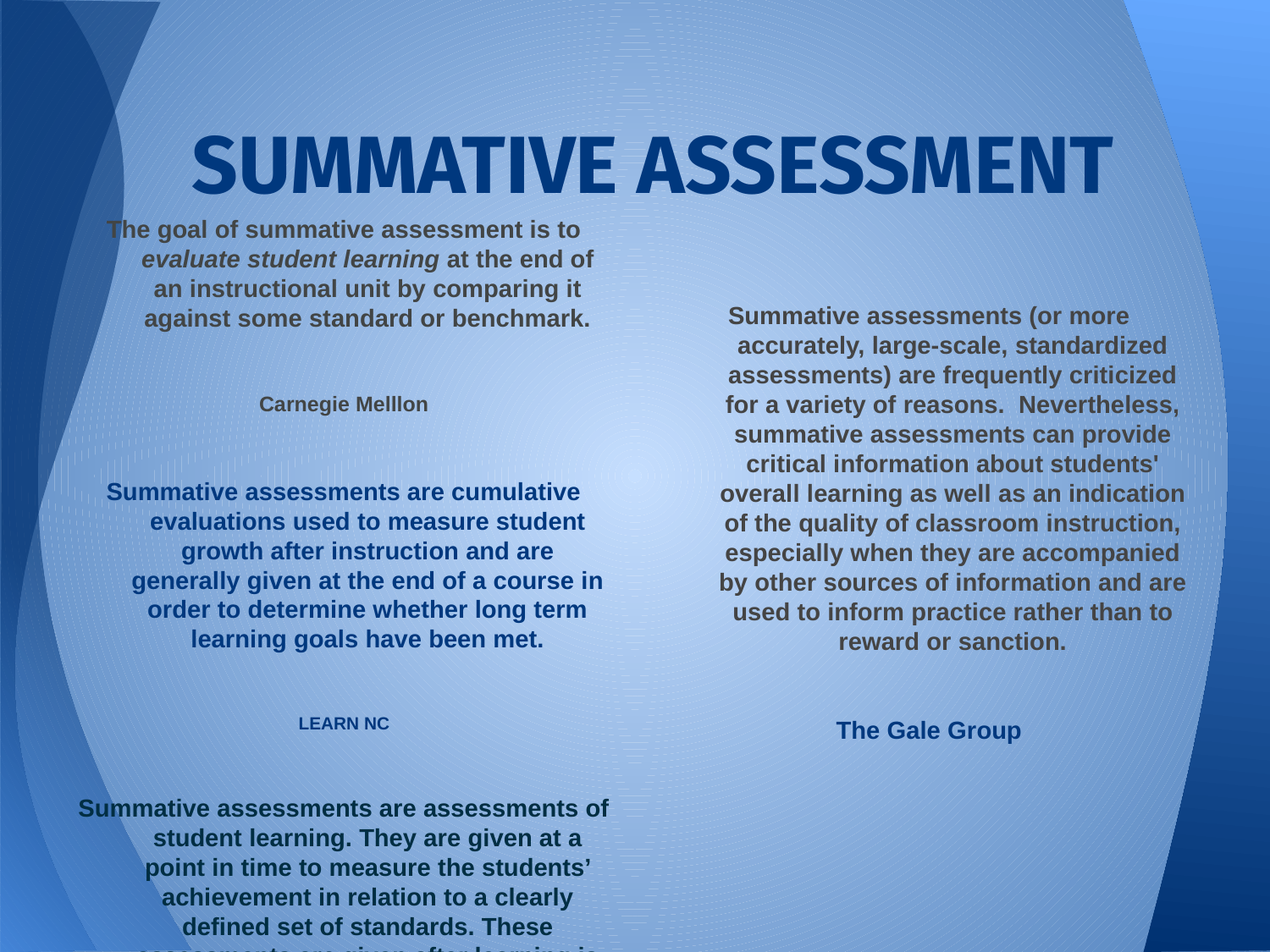

# SUMMATIVE ASSESSMENT
The goal of summative assessment is to evaluate student learning at the end of an instructional unit by comparing it against some standard or benchmark.

Carnegie Melllon

Summative assessments are cumulative evaluations used to measure student growth after instruction and are generally given at the end of a course in order to determine whether long term learning goals have been met.

LEARN NC

Summative assessments are assessments of student learning. They are given at a point in time to measure the students’ achievement in relation to a clearly defined set of standards. These assessments are given after learning is supposed to occur.

Iowa Department of Education
Summative assessments (or more accurately, large-scale, standardized assessments) are frequently criticized for a variety of reasons.  Nevertheless, summative assessments can provide critical information about students' overall learning as well as an indication of the quality of classroom instruction, especially when they are accompanied by other sources of information and are used to inform practice rather than to reward or sanction.

The Gale Group